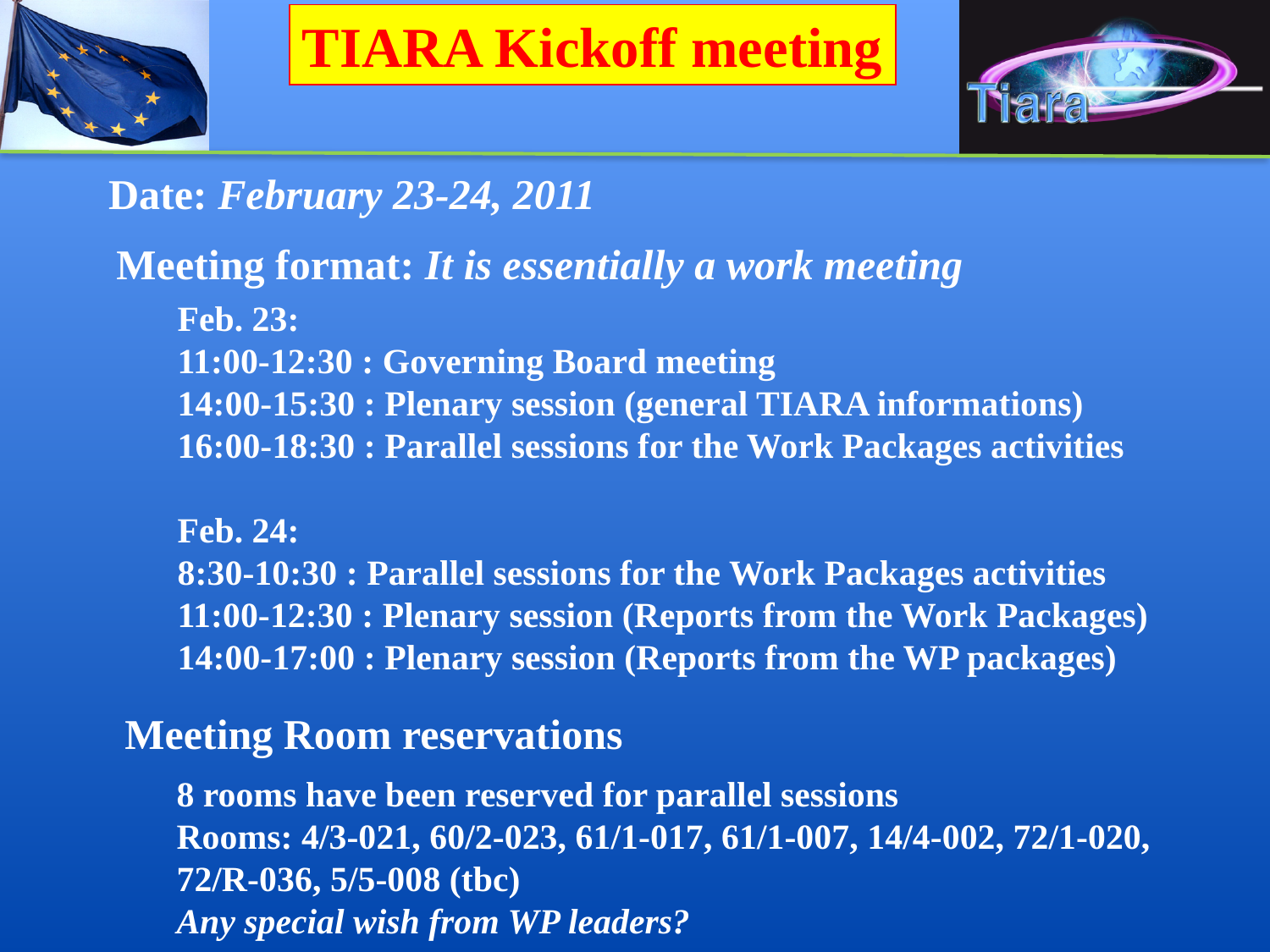

TIARA Kickoff meeting
Date: February 23-24, 2011
Meeting format: It is essentially a work meeting
Feb. 23:
11:00-12:30 : Governing Board meeting
14:00-15:30 : Plenary session (general TIARA informations)
16:00-18:30 : Parallel sessions for the Work Packages activities

Feb. 24:
8:30-10:30 : Parallel sessions for the Work Packages activities
11:00-12:30 : Plenary session (Reports from the Work Packages)
14:00-17:00 : Plenary session (Reports from the WP packages)
Meeting Room reservations
8 rooms have been reserved for parallel sessions
Rooms: 4/3-021, 60/2-023, 61/1-017, 61/1-007, 14/4-002, 72/1-020, 72/R-036, 5/5-008 (tbc)
Any special wish from WP leaders?